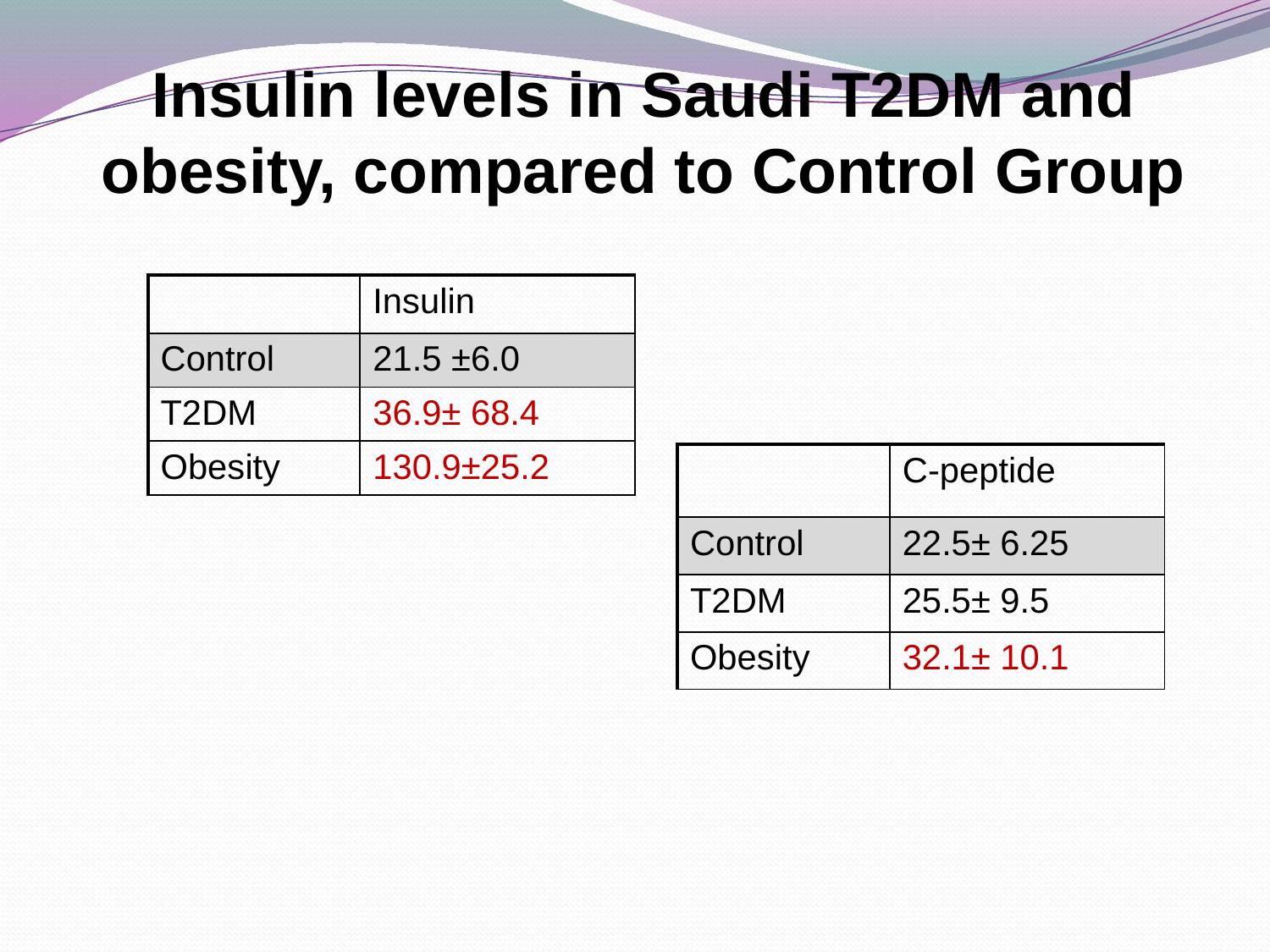

# Insulin levels in Saudi T2DM and obesity, compared to Control Group
|  | Insulin |
| --- | --- |
| Control | 21.5 ±6.0 |
| T2DM | 36.9± 68.4 |
| Obesity | 130.9±25.2 |
|  | C-peptide |
| --- | --- |
| Control | 22.5± 6.25 |
| T2DM | 25.5± 9.5 |
| Obesity | 32.1± 10.1 |